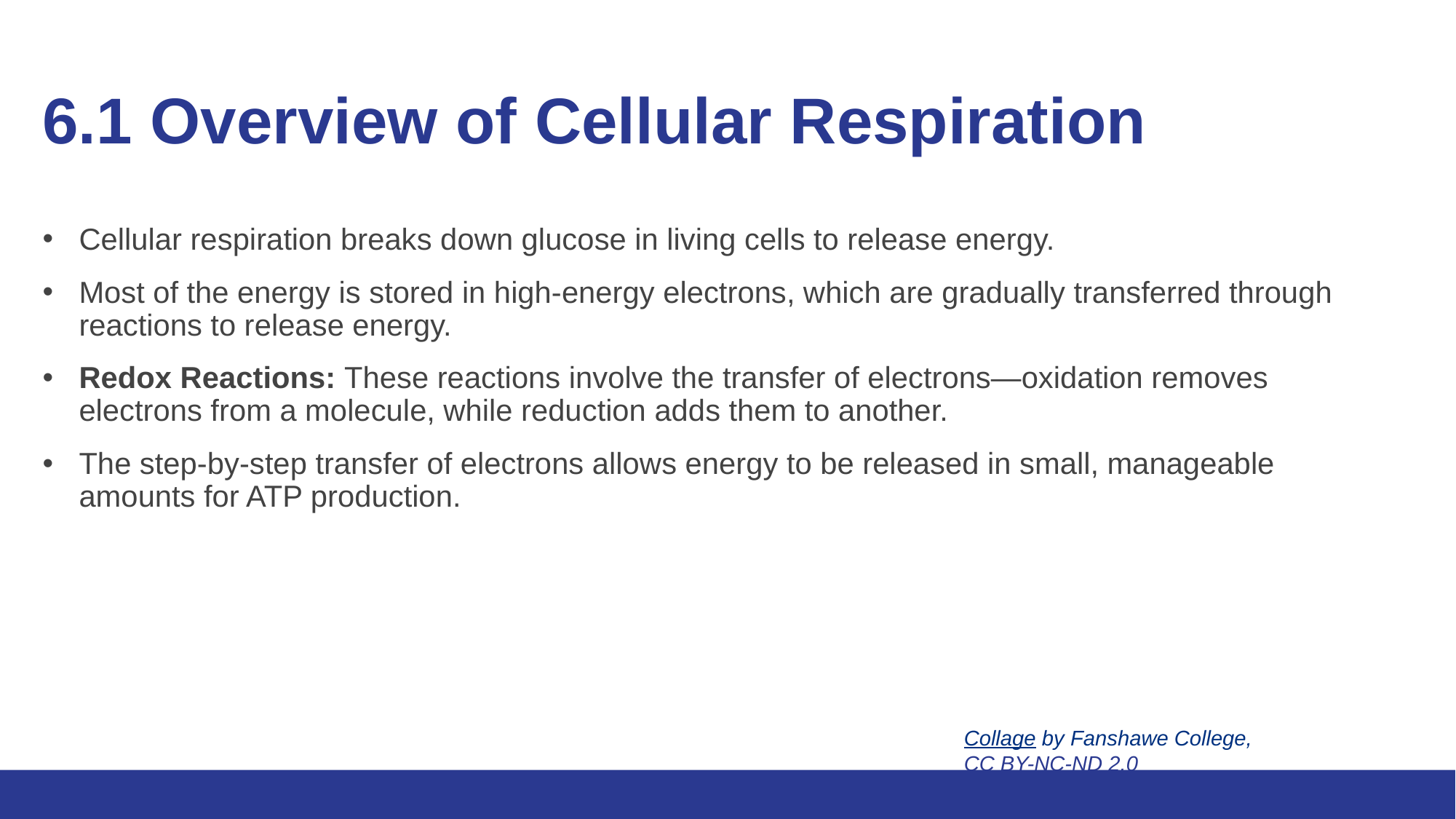

# 6.1 Overview of Cellular Respiration
Cellular respiration breaks down glucose in living cells to release energy.
Most of the energy is stored in high-energy electrons, which are gradually transferred through reactions to release energy.
Redox Reactions: These reactions involve the transfer of electrons—oxidation removes electrons from a molecule, while reduction adds them to another.
The step-by-step transfer of electrons allows energy to be released in small, manageable amounts for ATP production.
Collage by Fanshawe College, CC BY-NC-ND 2.0